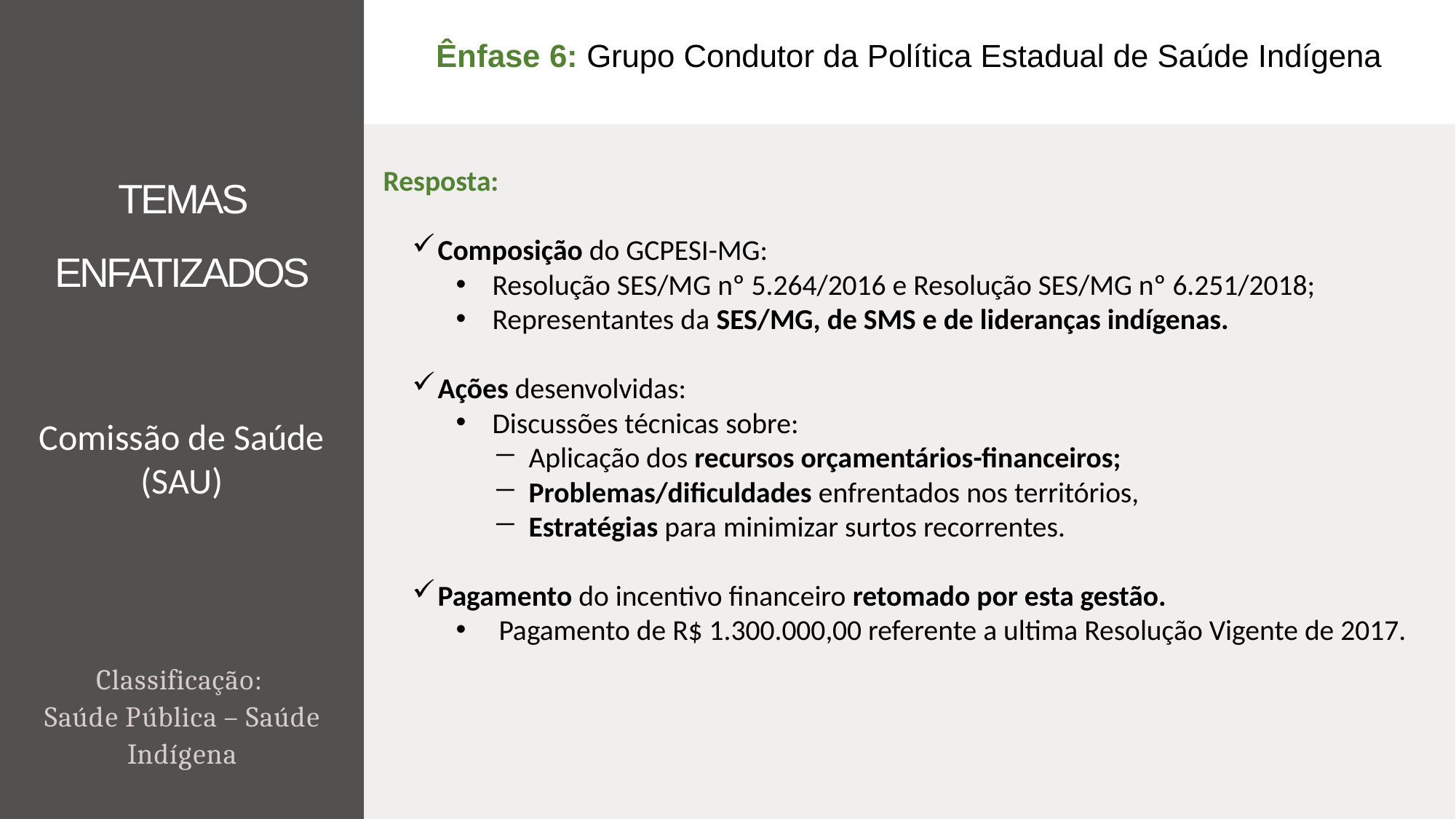

Ênfase 6: Grupo Condutor da Política Estadual de Saúde Indígena

Resposta:

Composição do GCPESI-MG:
Resolução SES/MG nº 5.264/2016 e Resolução SES/MG nº 6.251/2018;
Representantes da SES/MG, de SMS e de lideranças indígenas.

Ações desenvolvidas:
Discussões técnicas sobre:
Aplicação dos recursos orçamentários-financeiros;
Problemas/dificuldades enfrentados nos territórios,
Estratégias para minimizar surtos recorrentes.

Pagamento do incentivo financeiro retomado por esta gestão.
 Pagamento de R$ 1.300.000,00 referente a ultima Resolução Vigente de 2017.

# TEMAS ENFATIZADOS
Comissão de Saúde (SAU)
Classificação:
Saúde Pública – Saúde Indígena